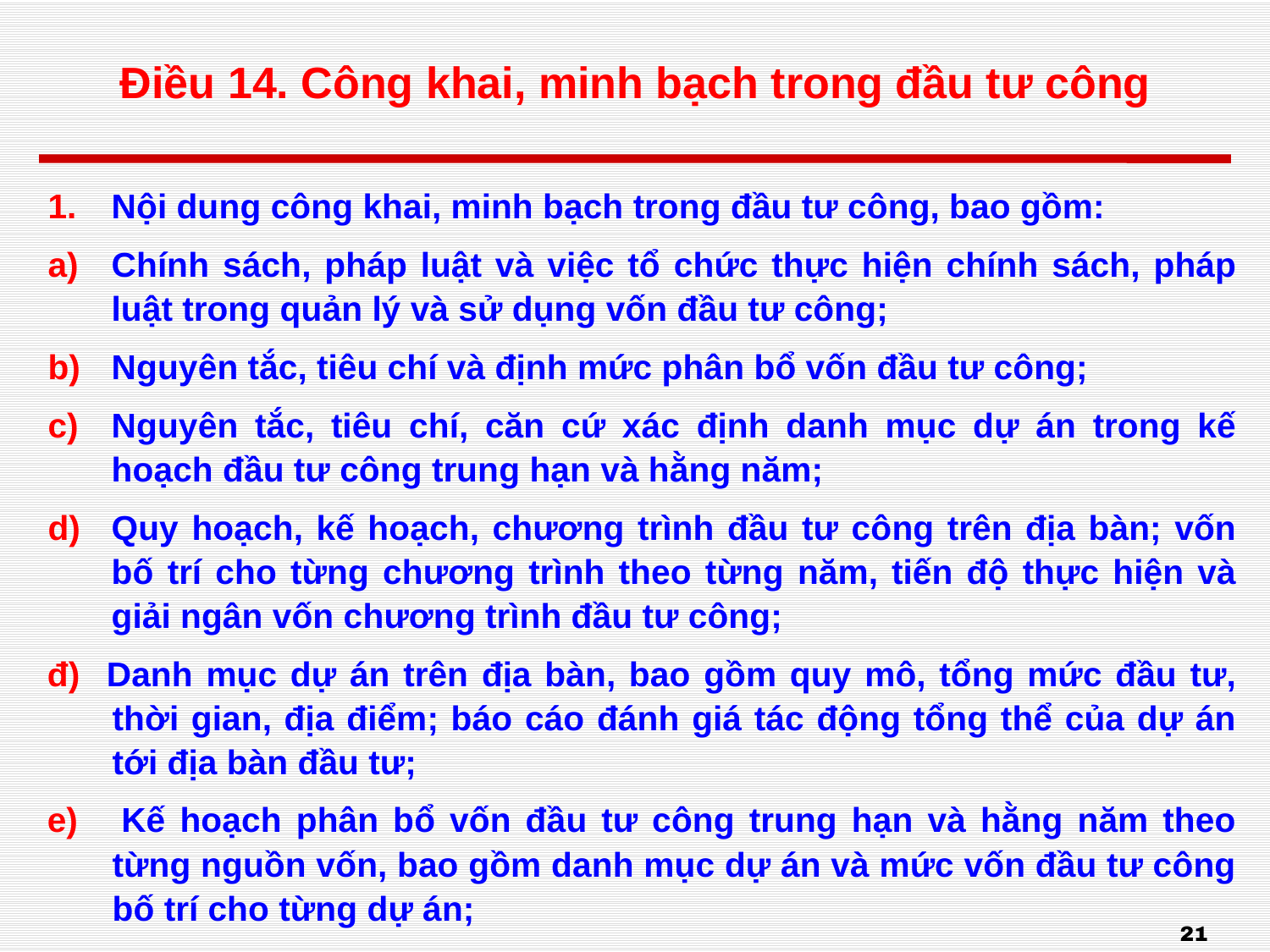

# Điều 14. Công khai, minh bạch trong đầu tư công
Nội dung công khai, minh bạch trong đầu tư công, bao gồm:
Chính sách, pháp luật và việc tổ chức thực hiện chính sách, pháp luật trong quản lý và sử dụng vốn đầu tư công;
Nguyên tắc, tiêu chí và định mức phân bổ vốn đầu tư công;
Nguyên tắc, tiêu chí, căn cứ xác định danh mục dự án trong kế hoạch đầu tư công trung hạn và hằng năm;
Quy hoạch, kế hoạch, chương trình đầu tư công trên địa bàn; vốn bố trí cho từng chương trình theo từng năm, tiến độ thực hiện và giải ngân vốn chương trình đầu tư công;
đ)  Danh mục dự án trên địa bàn, bao gồm quy mô, tổng mức đầu tư, thời gian, địa điểm; báo cáo đánh giá tác động tổng thể của dự án tới địa bàn đầu tư;
e)   Kế hoạch phân bổ vốn đầu tư công trung hạn và hằng năm theo từng nguồn vốn, bao gồm danh mục dự án và mức vốn đầu tư công bố trí cho từng dự án;